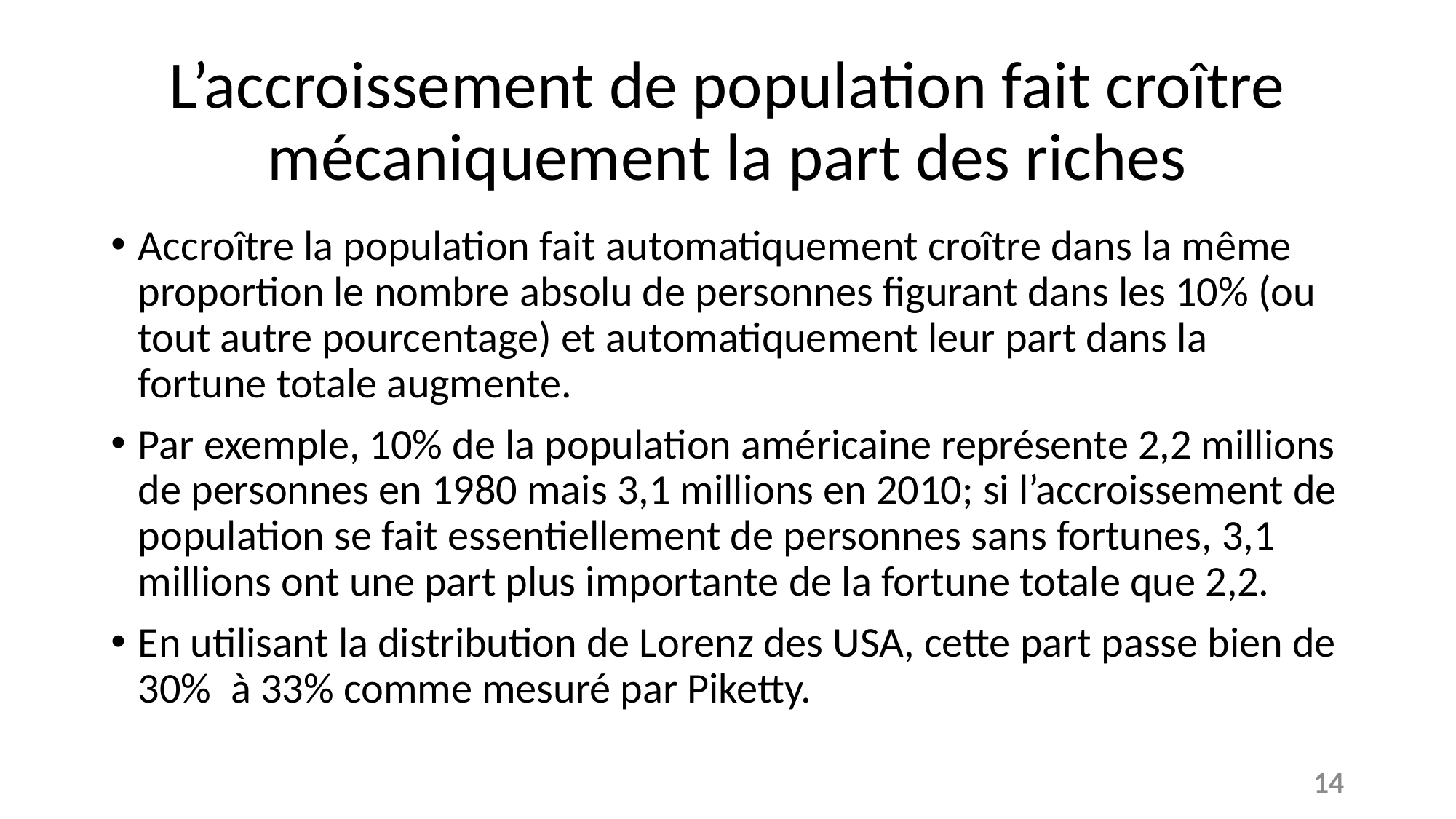

# L’accroissement de population fait croître mécaniquement la part des riches
Accroître la population fait automatiquement croître dans la même proportion le nombre absolu de personnes figurant dans les 10% (ou tout autre pourcentage) et automatiquement leur part dans la fortune totale augmente.
Par exemple, 10% de la population américaine représente 2,2 millions de personnes en 1980 mais 3,1 millions en 2010; si l’accroissement de population se fait essentiellement de personnes sans fortunes, 3,1 millions ont une part plus importante de la fortune totale que 2,2.
En utilisant la distribution de Lorenz des USA, cette part passe bien de 30%  à 33% comme mesuré par Piketty.
14